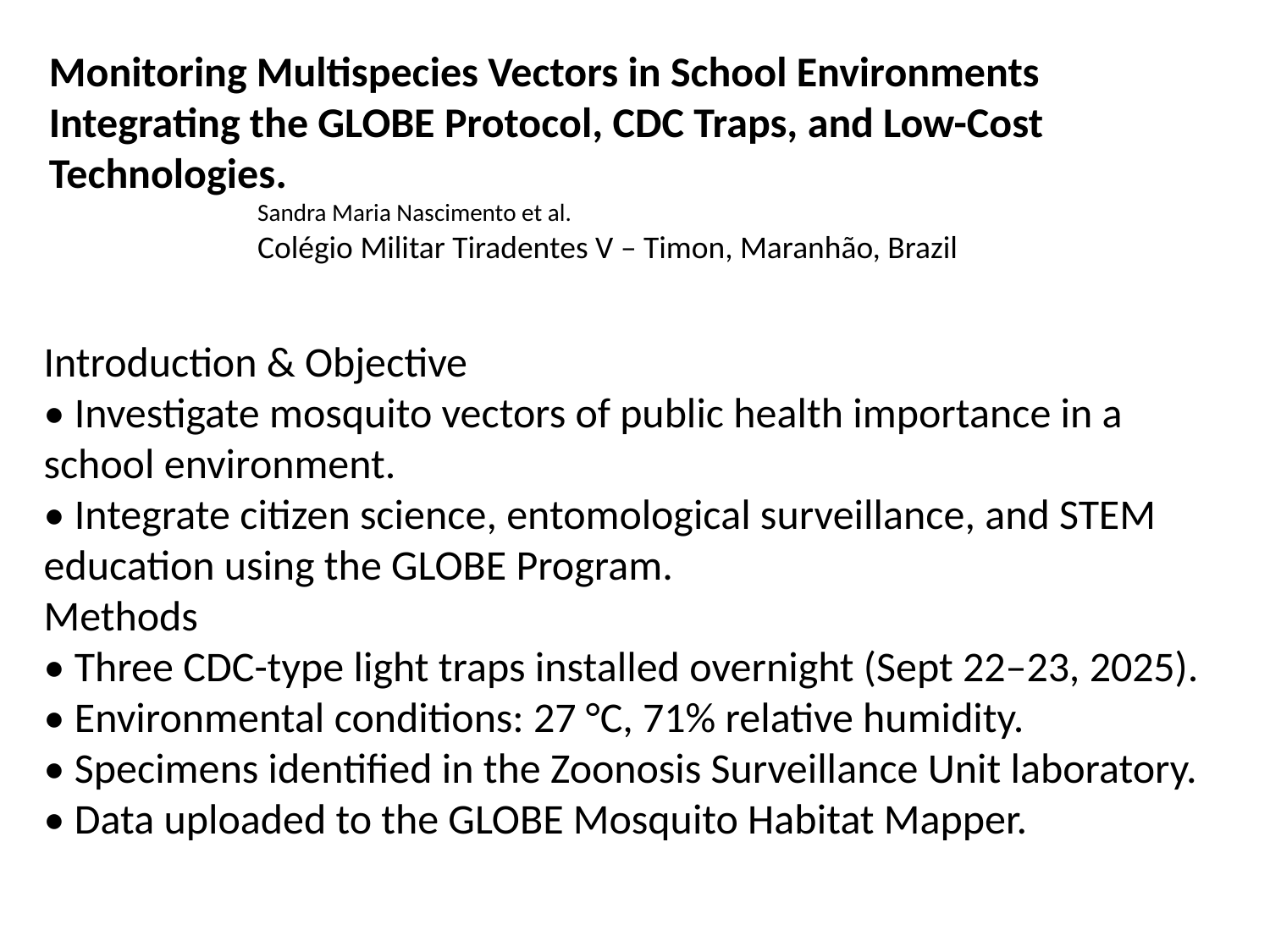

Monitoring Multispecies Vectors in School Environments
Integrating the GLOBE Protocol, CDC Traps, and Low-Cost Technologies.
Sandra Maria Nascimento et al.
Colégio Militar Tiradentes V – Timon, Maranhão, Brazil
Introduction & Objective
• Investigate mosquito vectors of public health importance in a school environment.
• Integrate citizen science, entomological surveillance, and STEM education using the GLOBE Program.
Methods
• Three CDC-type light traps installed overnight (Sept 22–23, 2025).
• Environmental conditions: 27 °C, 71% relative humidity.
• Specimens identified in the Zoonosis Surveillance Unit laboratory.
• Data uploaded to the GLOBE Mosquito Habitat Mapper.